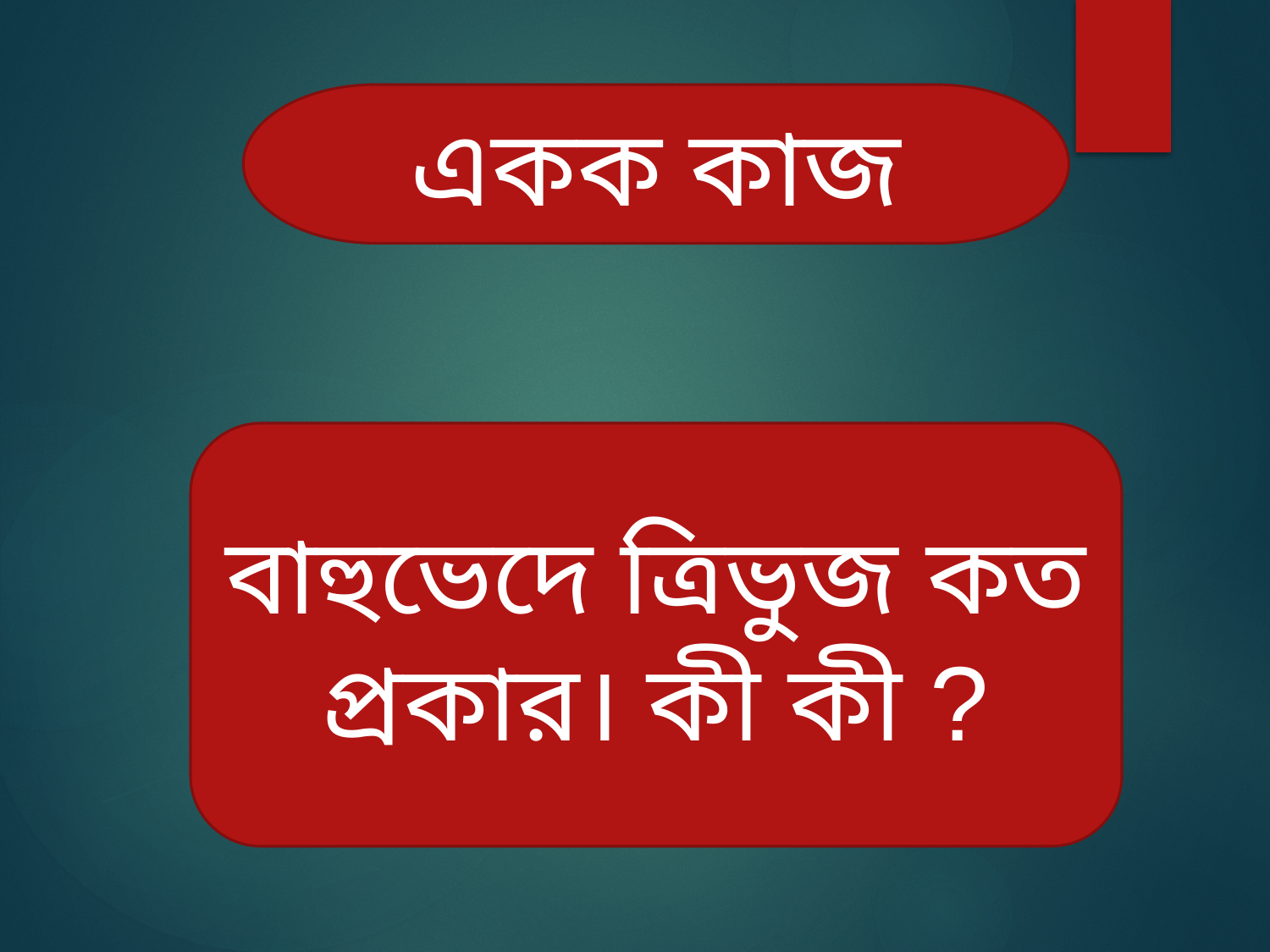

একক কাজ
বাহুভেদে ত্রিভুজ কত প্রকার। কী কী ?